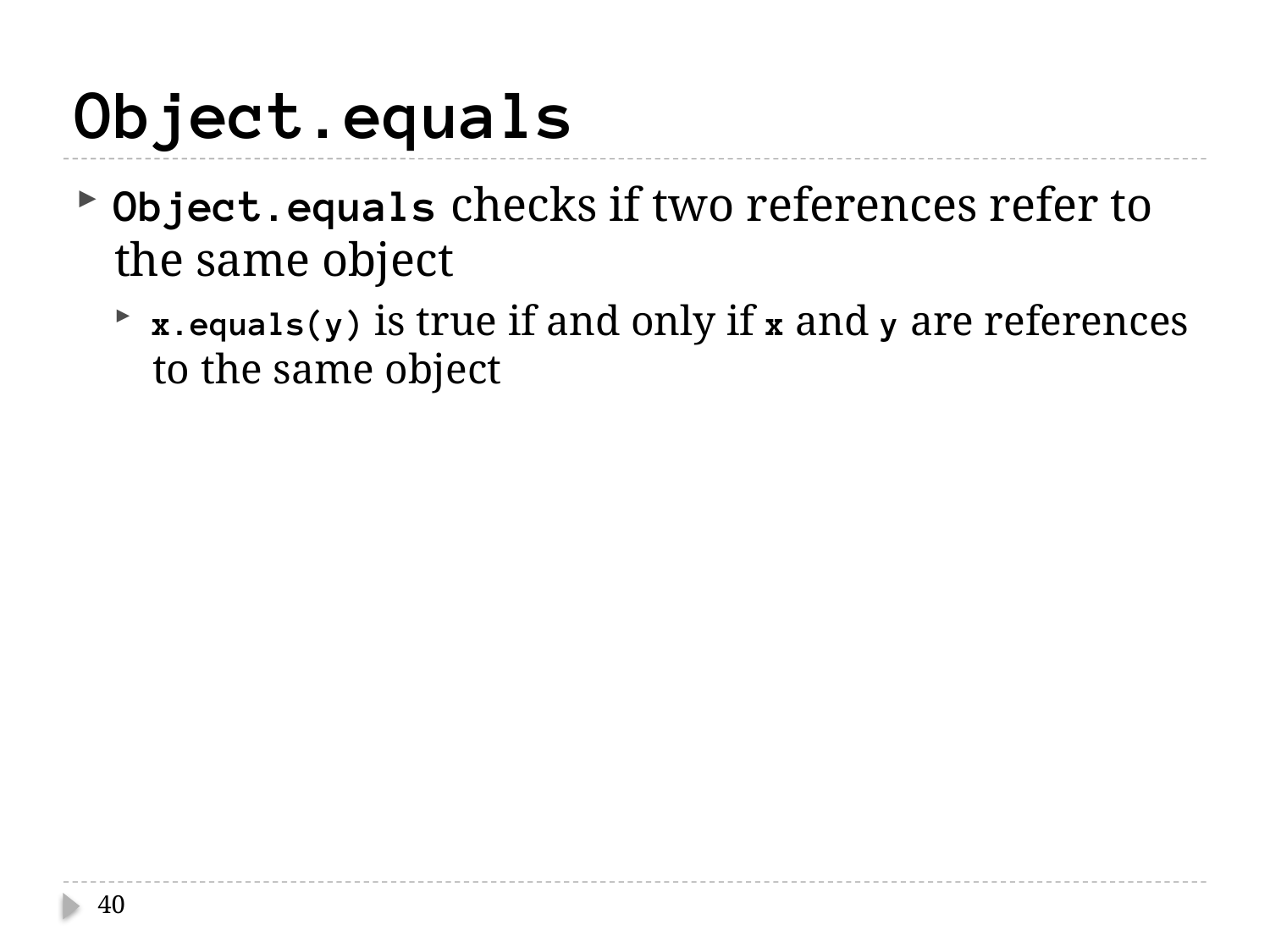

# Object.equals
Object.equals checks if two references refer to the same object
x.equals(y) is true if and only if x and y are references to the same object

40